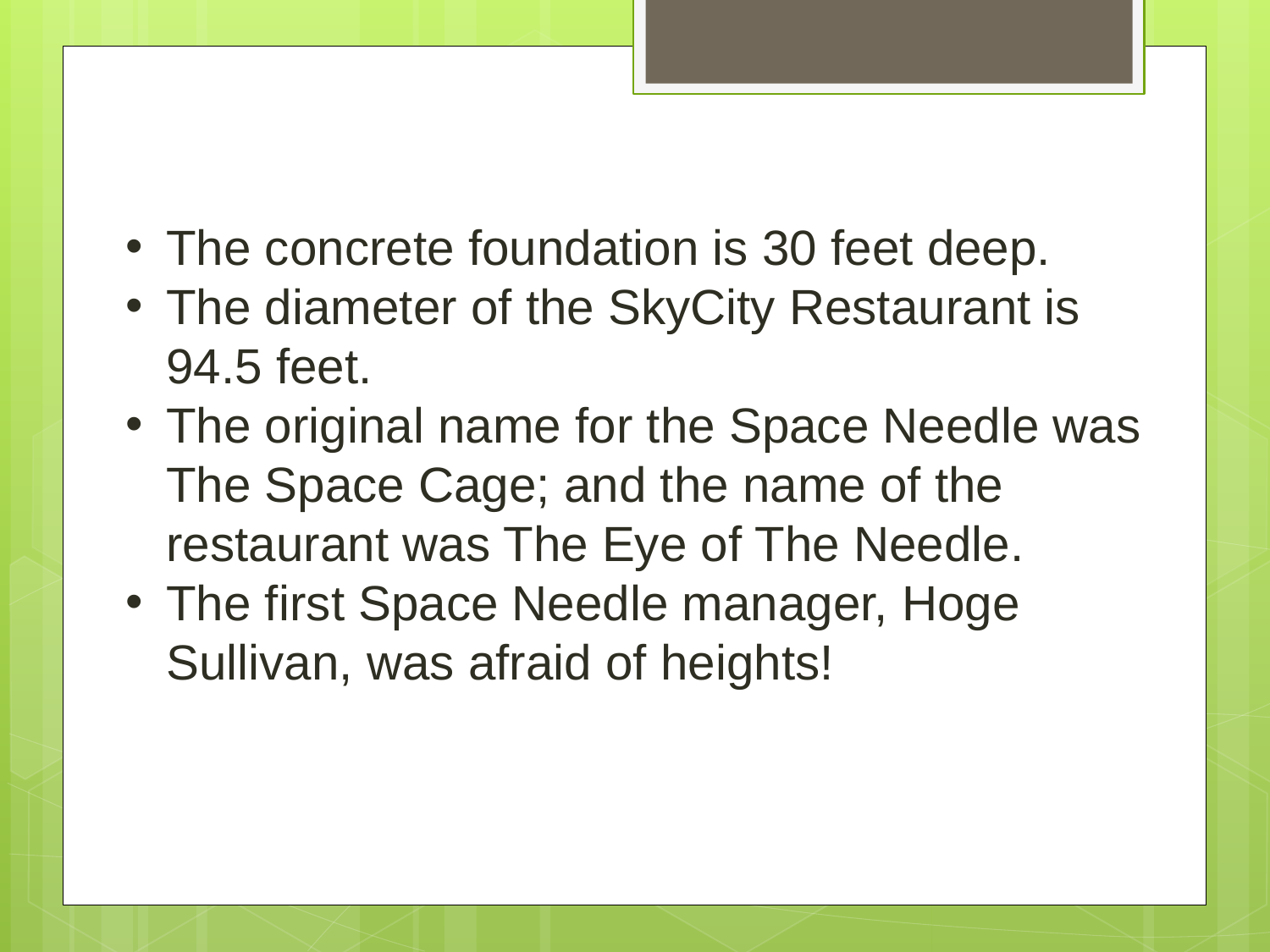

The concrete foundation is 30 feet deep.
The diameter of the SkyCity Restaurant is 94.5 feet.
The original name for the Space Needle was The Space Cage; and the name of the restaurant was The Eye of The Needle.
The first Space Needle manager, Hoge Sullivan, was afraid of heights!